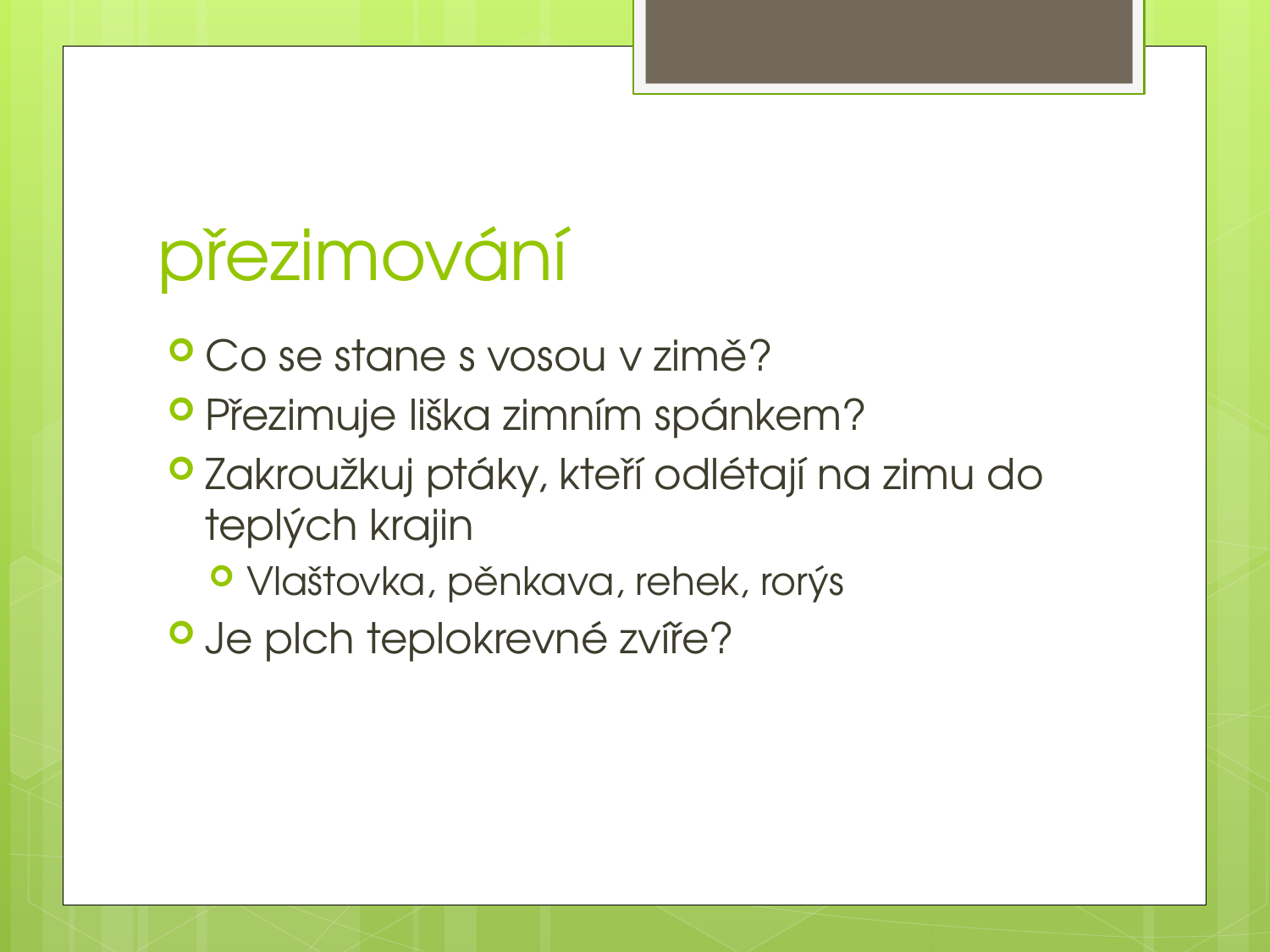

# přezimování
Co se stane s vosou v zimě?
Přezimuje liška zimním spánkem?
Zakroužkuj ptáky, kteří odlétají na zimu do teplých krajin
Vlaštovka, pěnkava, rehek, rorýs
Je plch teplokrevné zvíře?